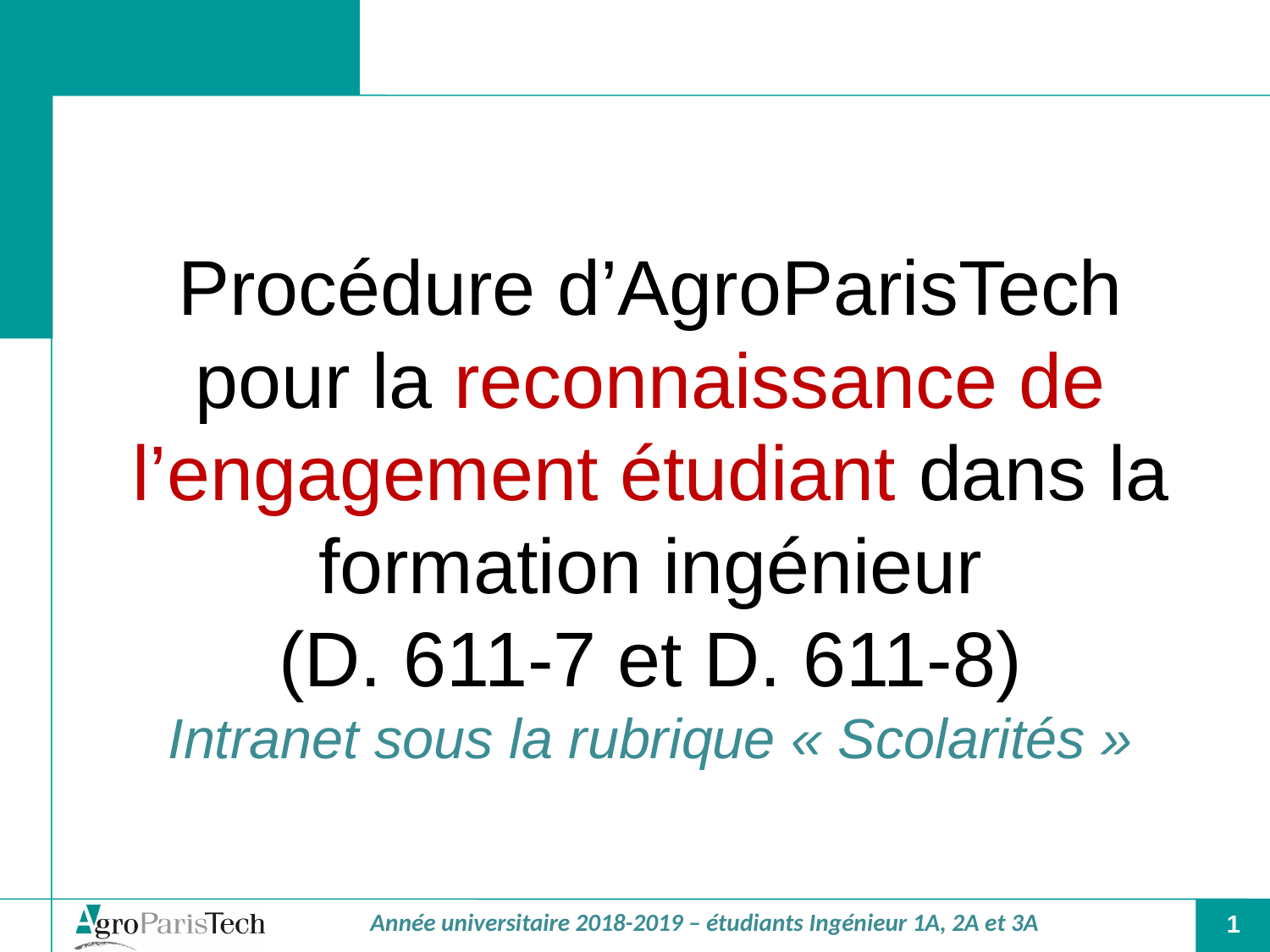

# Procédure d’AgroParisTech pour la reconnaissance de l’engagement étudiant dans la formation ingénieur (D. 611-7 et D. 611-8) Intranet sous la rubrique « Scolarités »
1